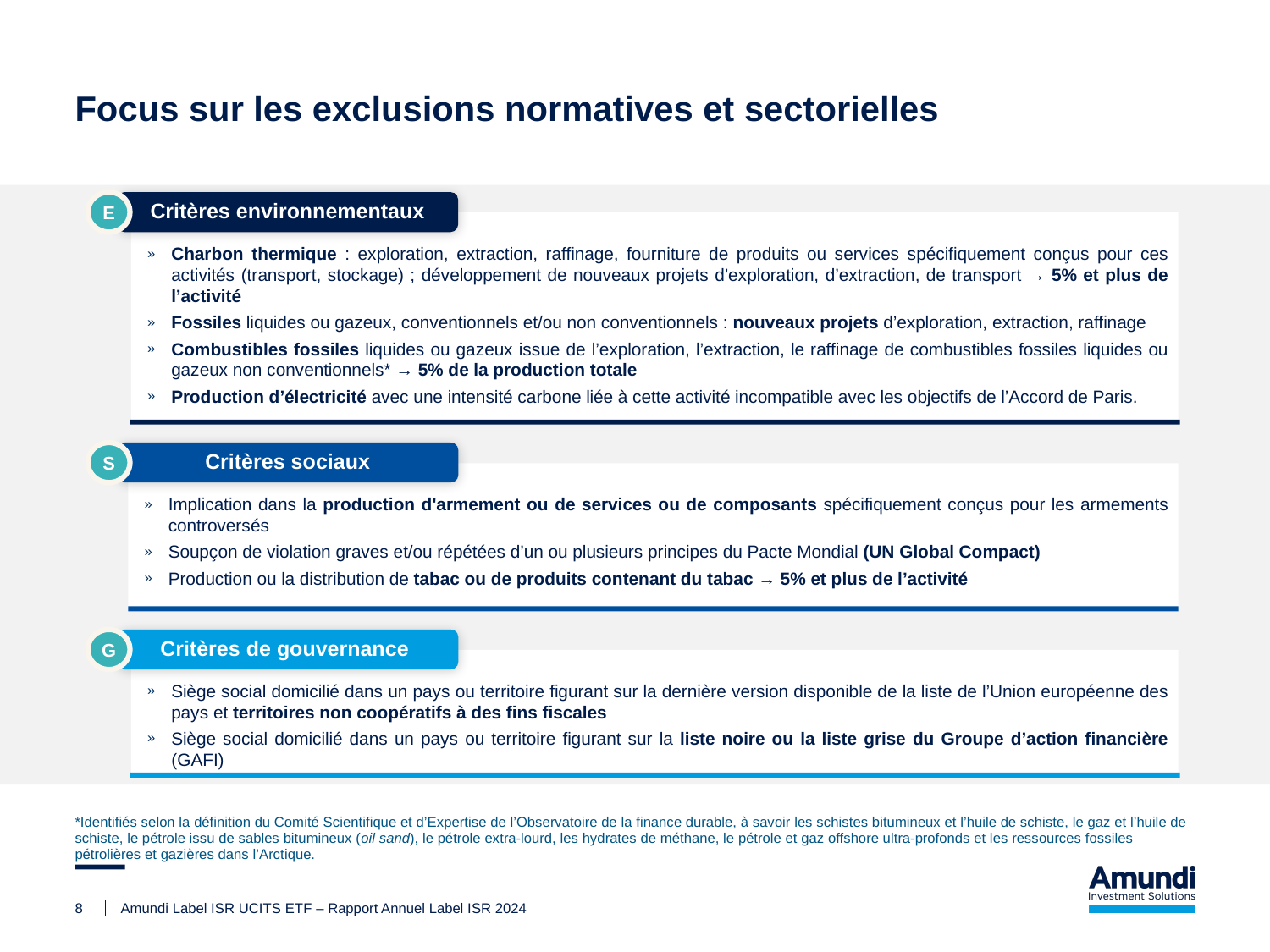

# Focus sur les exclusions normatives et sectorielles

E
Critères environnementaux
Charbon thermique : exploration, extraction, raffinage, fourniture de produits ou services spécifiquement conçus pour ces activités (transport, stockage) ; développement de nouveaux projets d’exploration, d’extraction, de transport → 5% et plus de l’activité
Fossiles liquides ou gazeux, conventionnels et/ou non conventionnels : nouveaux projets d’exploration, extraction, raffinage
Combustibles fossiles liquides ou gazeux issue de l’exploration, l’extraction, le raffinage de combustibles fossiles liquides ou gazeux non conventionnels* → 5% de la production totale
Production d’électricité avec une intensité carbone liée à cette activité incompatible avec les objectifs de l’Accord de Paris.

S
Critères sociaux
Implication dans la production d'armement ou de services ou de composants spécifiquement conçus pour les armements controversés
Soupçon de violation graves et/ou répétées d’un ou plusieurs principes du Pacte Mondial (UN Global Compact)
Production ou la distribution de tabac ou de produits contenant du tabac → 5% et plus de l’activité
G
Critères de gouvernance
Siège social domicilié dans un pays ou territoire figurant sur la dernière version disponible de la liste de l’Union européenne des pays et territoires non coopératifs à des fins fiscales
Siège social domicilié dans un pays ou territoire figurant sur la liste noire ou la liste grise du Groupe d’action financière (GAFI)
*Identifiés selon la définition du Comité Scientifique et d’Expertise de l’Observatoire de la finance durable, à savoir les schistes bitumineux et l’huile de schiste, le gaz et l’huile de schiste, le pétrole issu de sables bitumineux (oil sand), le pétrole extra-lourd, les hydrates de méthane, le pétrole et gaz offshore ultra-profonds et les ressources fossiles pétrolières et gazières dans l’Arctique.

8
Amundi Label ISR UCITS ETF – Rapport Annuel Label ISR 2024